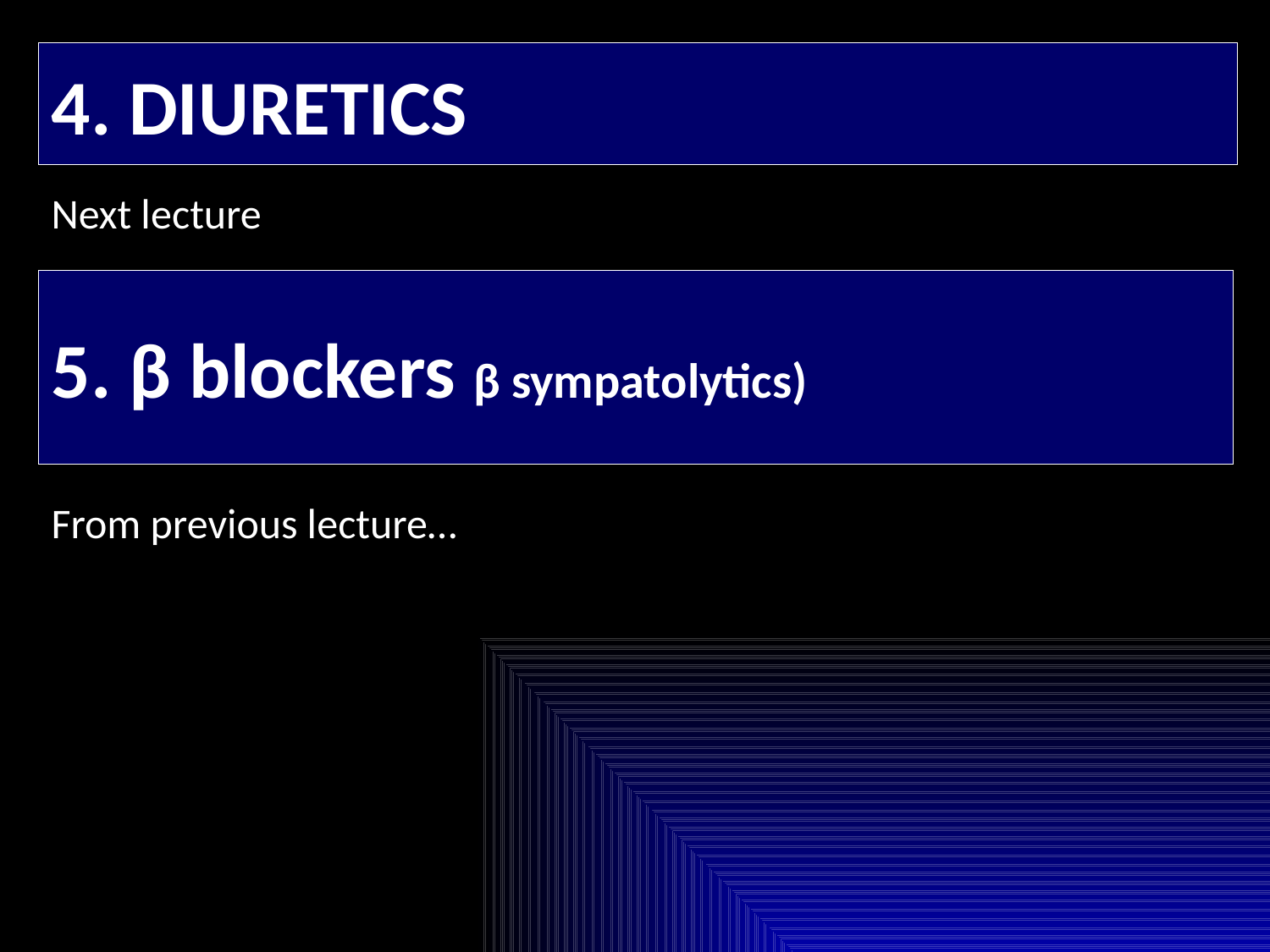

4. DIURETICS
Next lecture
5. β blockers β sympatolytics)
From previous lecture…